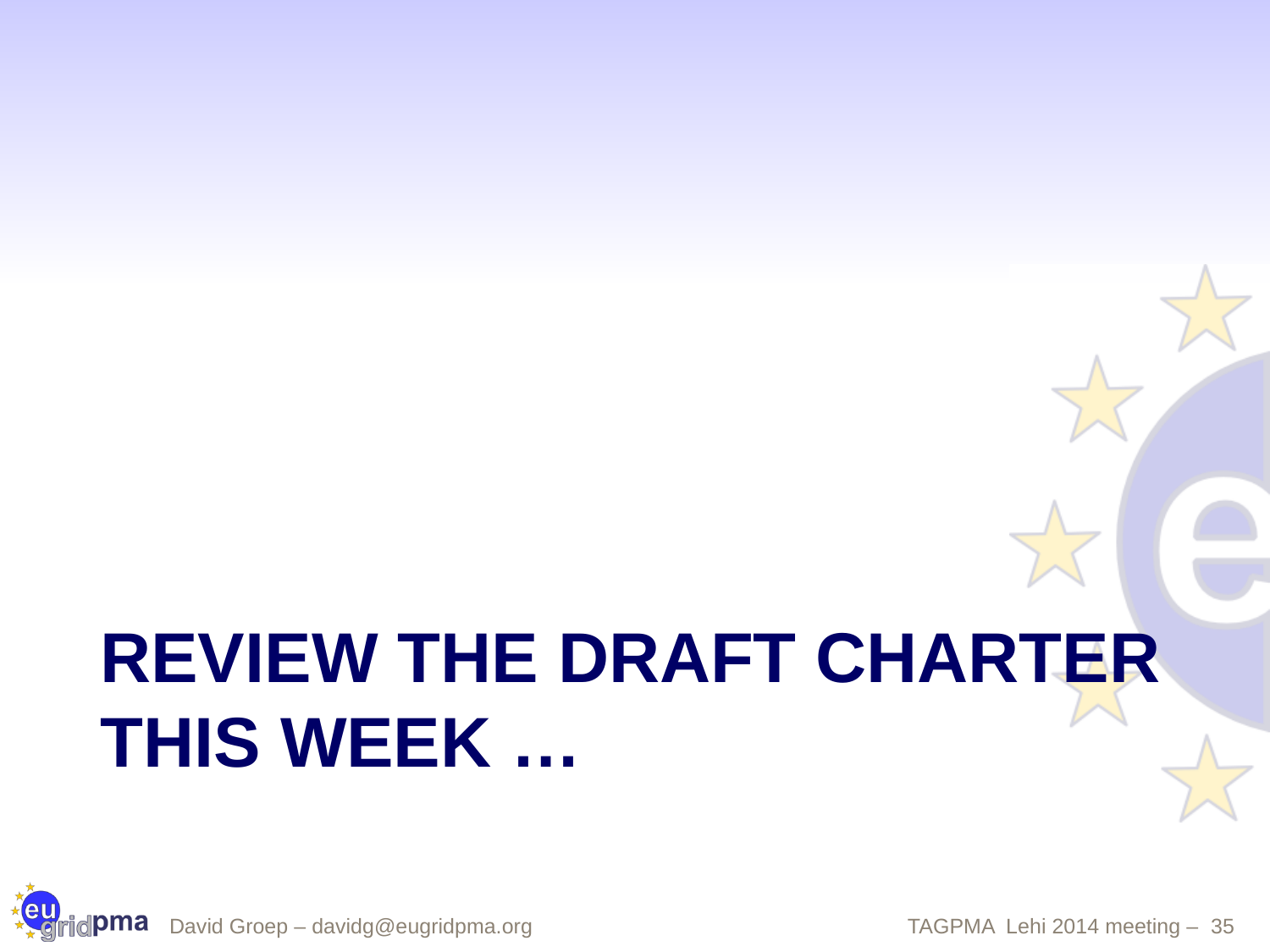

# Review the draft charter this week …